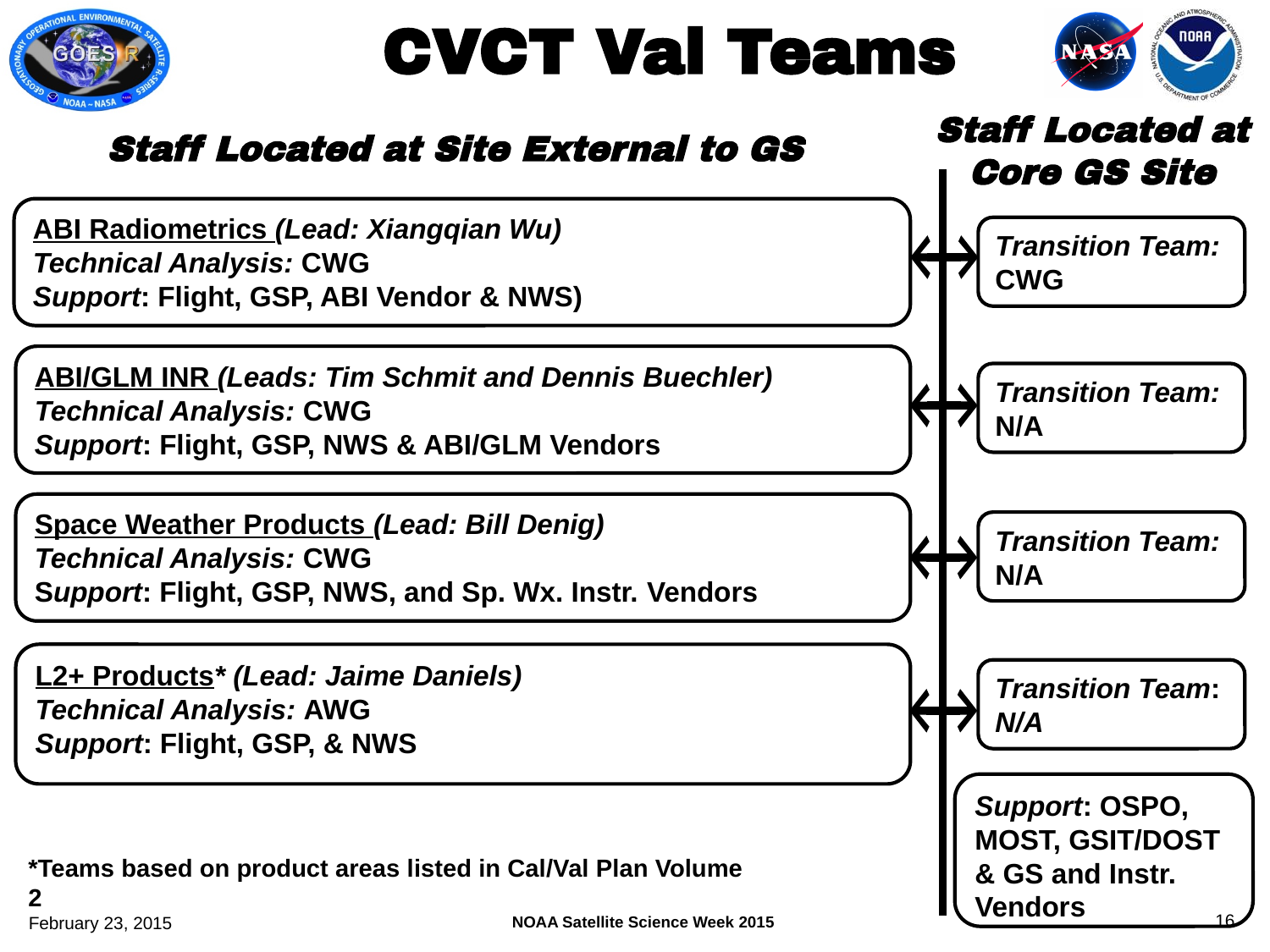

CVCT Val Teams
Staff Located at Core GS Site
Staff Located at Site External to GS
ABI Radiometrics (Lead: Xiangqian Wu)
Technical Analysis: CWG
Support: Flight, GSP, ABI Vendor & NWS)
Transition Team: CWG
ABI/GLM INR (Leads: Tim Schmit and Dennis Buechler)
Technical Analysis: CWG
Support: Flight, GSP, NWS & ABI/GLM Vendors
Transition Team:
N/A

Space Weather Products (Lead: Bill Denig)
Technical Analysis: CWG
Support: Flight, GSP, NWS, and Sp. Wx. Instr. Vendors
Transition Team: N/A
L2+ Products* (Lead: Jaime Daniels)
Technical Analysis: AWG
Support: Flight, GSP, & NWS
Transition Team: N/A
Support: OSPO, MOST, GSIT/DOST & GS and Instr. Vendors

*Teams based on product areas listed in Cal/Val Plan Volume 2
16
February 23, 2015